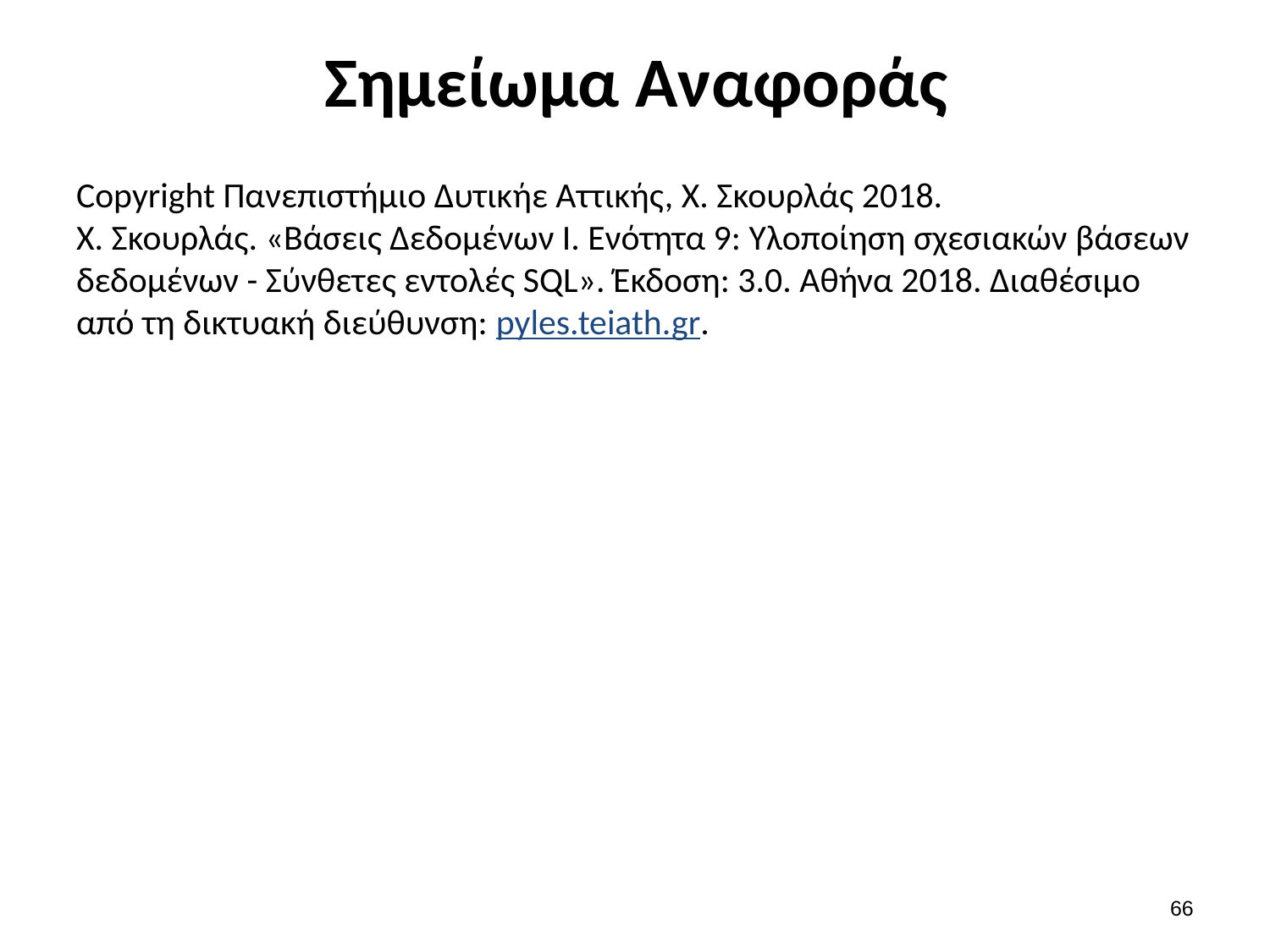

# Σημείωμα Αναφοράς
Copyright Πανεπιστήμιο Δυτικήε Αττικής, Χ. Σκουρλάς 2018.
Χ. Σκουρλάς. «Βάσεις Δεδομένων Ι. Ενότητα 9: Yλοποίηση σχεσιακών βάσεων δεδομένων - Σύνθετες εντολές SQL». Έκδοση: 3.0. Αθήνα 2018. Διαθέσιμο από τη δικτυακή διεύθυνση: pyles.teiath.gr.

66